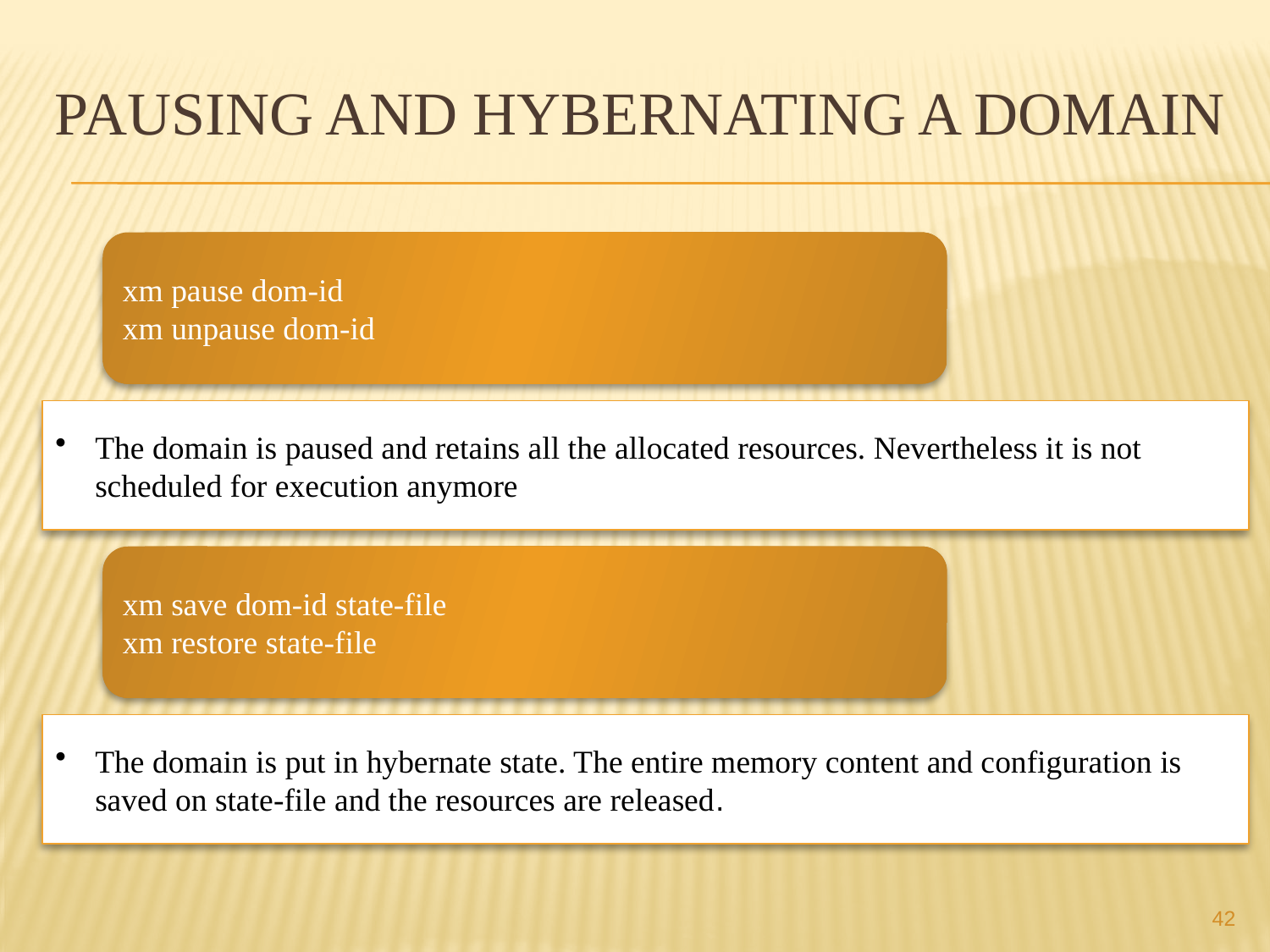

# Pausing and hybernating a domain
xm save dom-id state-file
xm restore state-file
The domain is put in hybernate state. The entire memory content and configuration is saved on state-file and the resources are released.
xm pause dom-id
xm unpause dom-id
The domain is paused and retains all the allocated resources. Nevertheless it is not scheduled for execution anymore
42